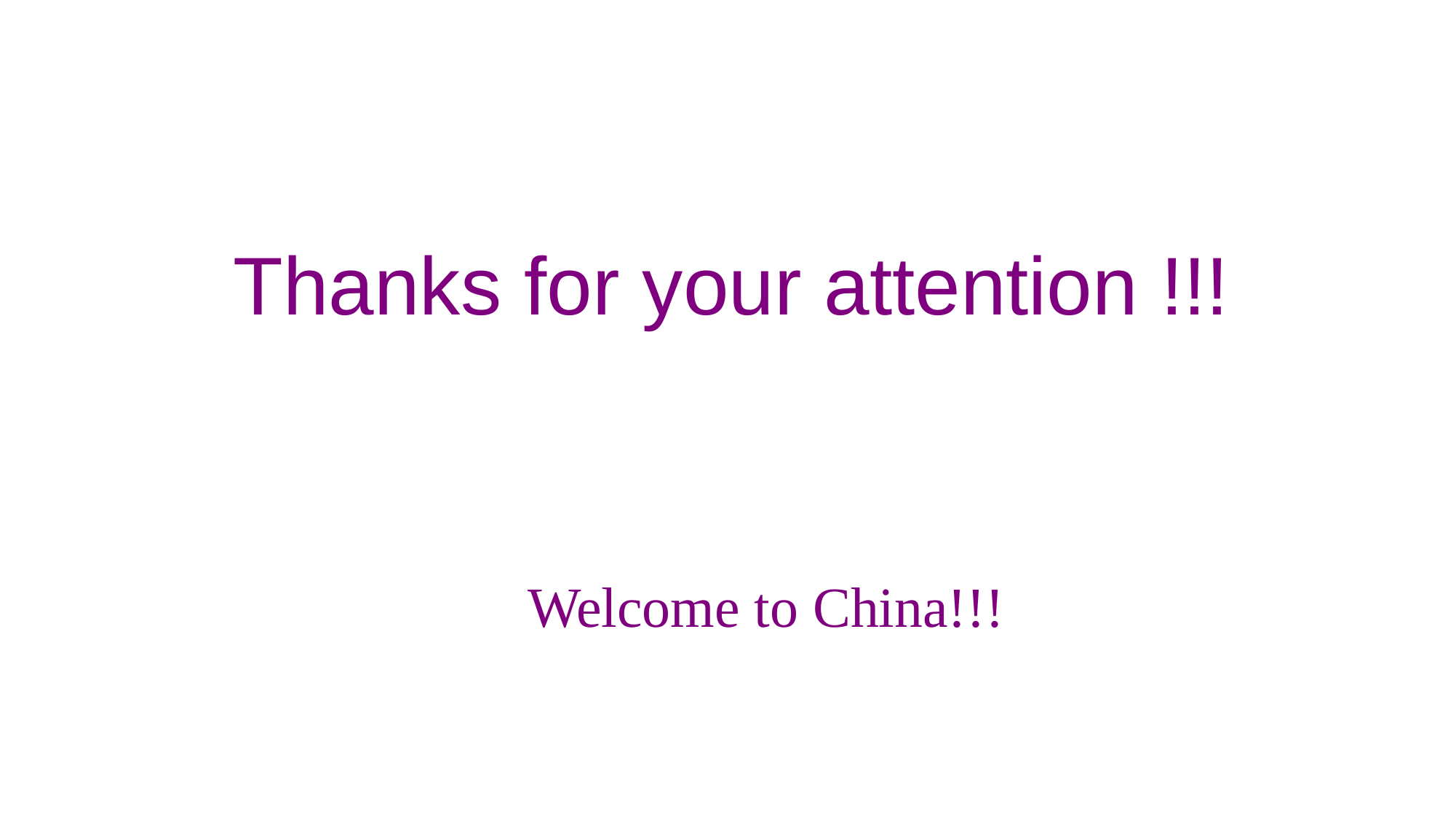

Thanks for your attention !!!
Welcome to China!!!